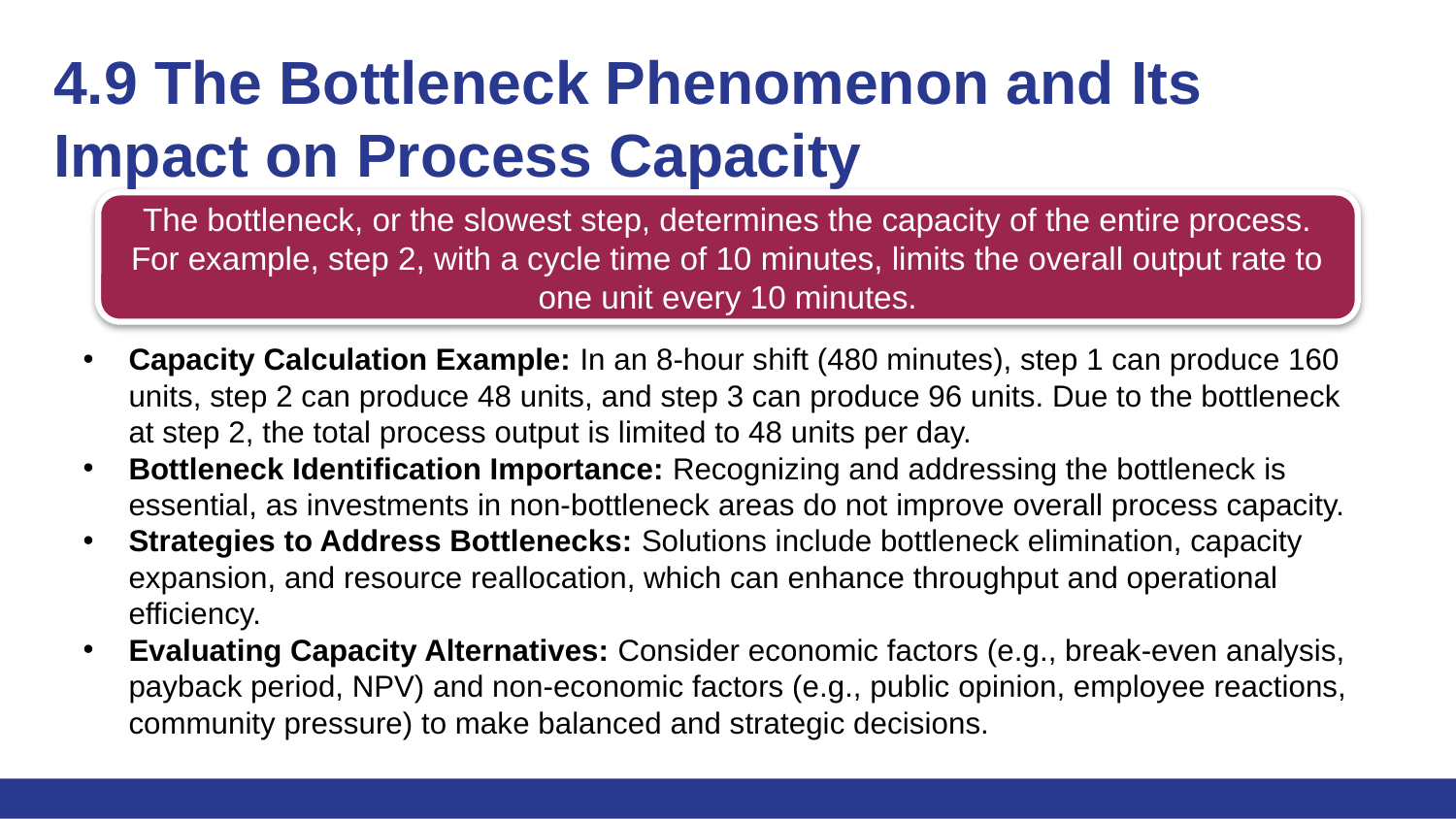

# 4.9 The Bottleneck Phenomenon and Its 	Impact on Process Capacity
The bottleneck, or the slowest step, determines the capacity of the entire process. For example, step 2, with a cycle time of 10 minutes, limits the overall output rate to one unit every 10 minutes.
Capacity Calculation Example: In an 8-hour shift (480 minutes), step 1 can produce 160 units, step 2 can produce 48 units, and step 3 can produce 96 units. Due to the bottleneck at step 2, the total process output is limited to 48 units per day.
Bottleneck Identification Importance: Recognizing and addressing the bottleneck is essential, as investments in non-bottleneck areas do not improve overall process capacity.
Strategies to Address Bottlenecks: Solutions include bottleneck elimination, capacity expansion, and resource reallocation, which can enhance throughput and operational efficiency.
Evaluating Capacity Alternatives: Consider economic factors (e.g., break-even analysis, payback period, NPV) and non-economic factors (e.g., public opinion, employee reactions, community pressure) to make balanced and strategic decisions.